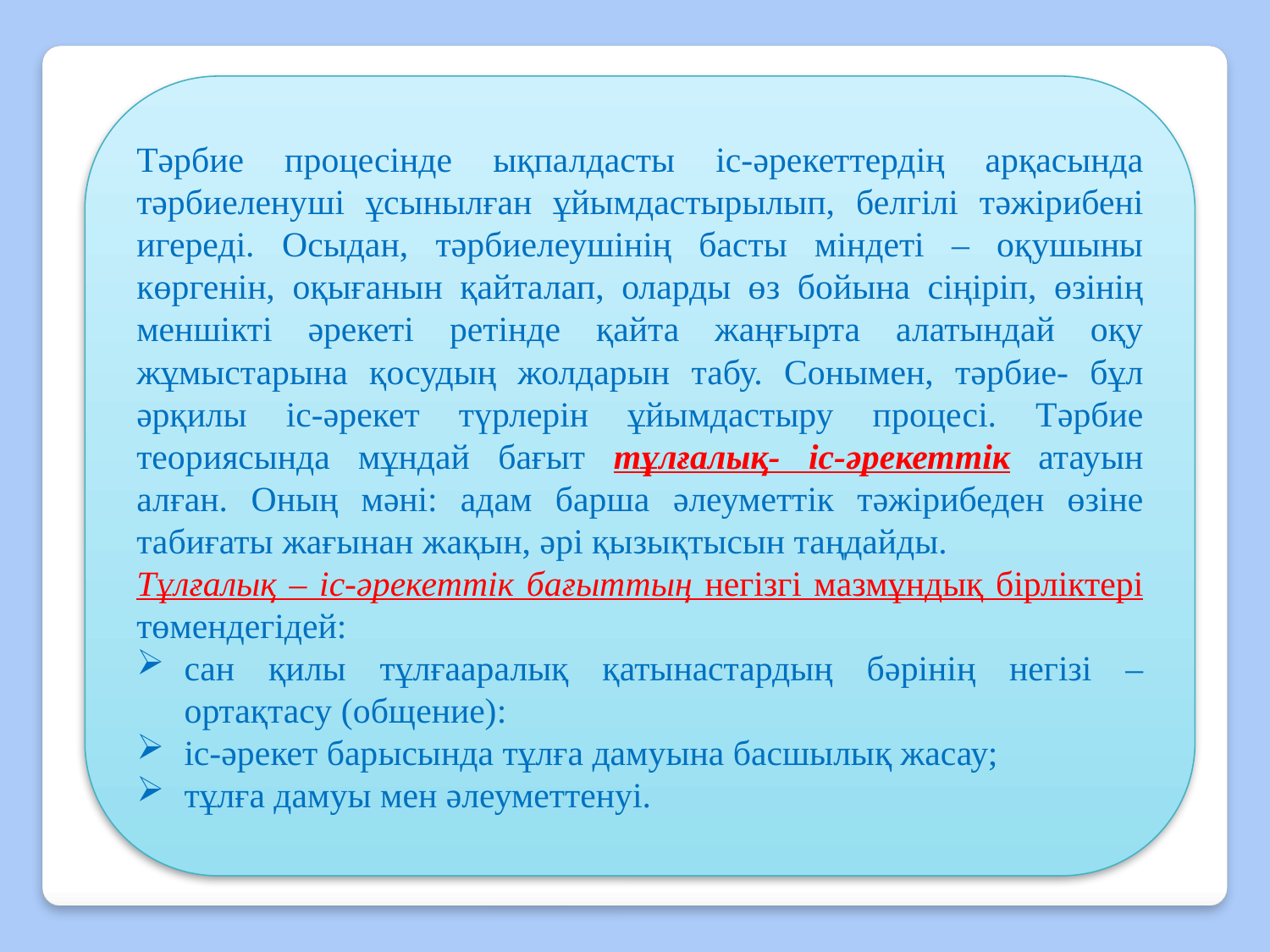

Тəрбие процесінде ықпалдасты іс-əрекеттердің арқасында тəрбиеленуші ұсынылған ұйымдастырылып, белгілі тəжірибені игереді. Осыдан, тəрбиелеушінің басты міндеті – оқушыны көргенін, оқығанын қайталап, оларды өз бойына сіңіріп, өзінің меншікті əрекеті ретінде қайта жаңғырта алатындай оқу жұмыстарына қосудың жолдарын табу. Сонымен, тəрбие- бұл əрқилы іс-əрекет түрлерін ұйымдастыру процесі. Тəрбие теориясында мұндай бағыт тұлғалық- іс-əрекеттік атауын алған. Оның мəні: адам барша əлеуметтік тəжірибеден өзіне табиғаты жағынан жақын, əрі қызықтысын таңдайды.
Тұлғалық – іс-əрекеттік бағыттың негізгі мазмұндық бірліктері төмендегідей:
сан қилы тұлғааралық қатынастардың бəрінің негізі – ортақтасу (общение):
іс-əрекет барысында тұлға дамуына басшылық жасау;
тұлға дамуы мен əлеуметтенуі.